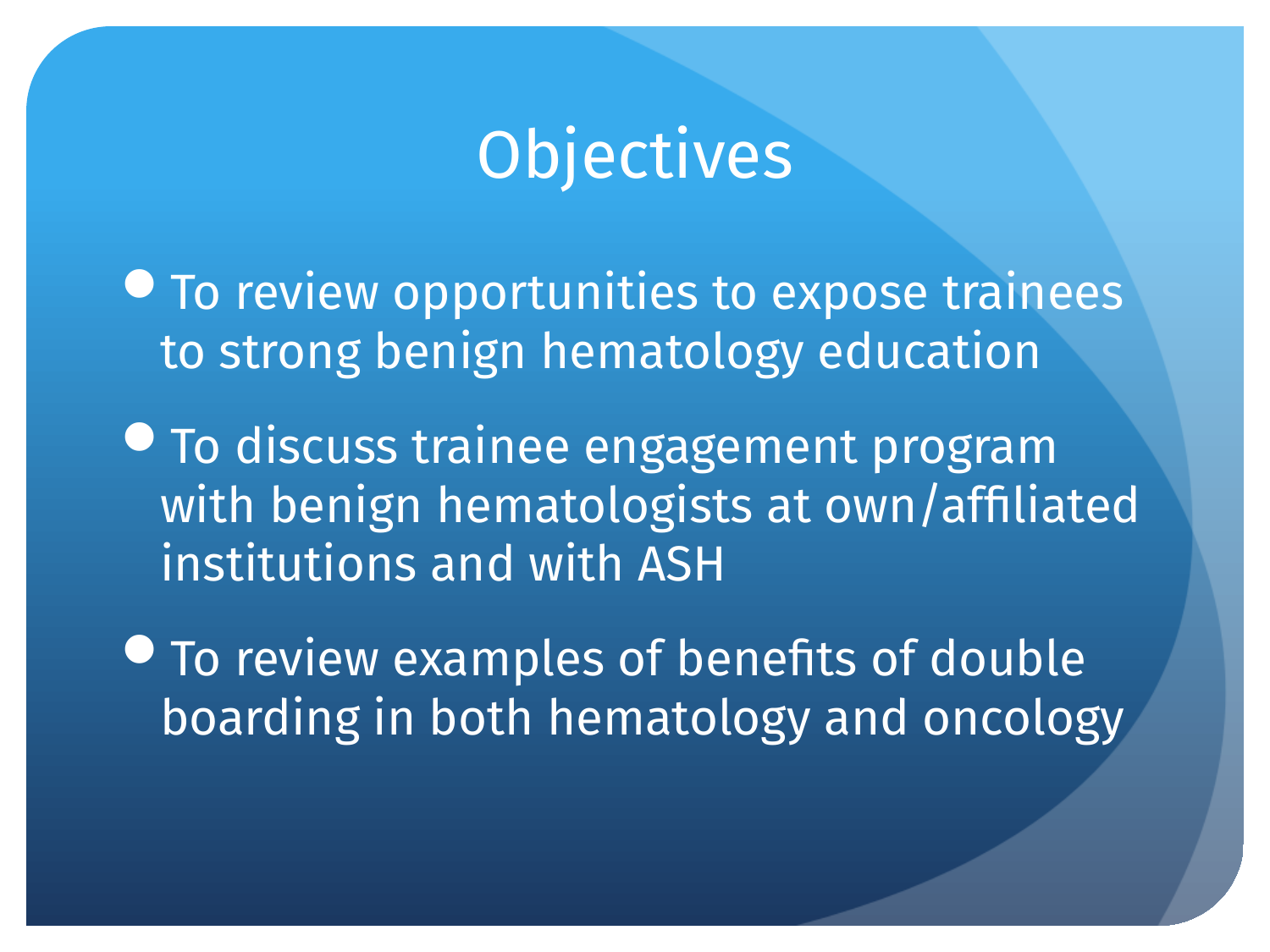

# Objectives
To review opportunities to expose trainees to strong benign hematology education
To discuss trainee engagement program with benign hematologists at own/affiliated institutions and with ASH
To review examples of benefits of double boarding in both hematology and oncology